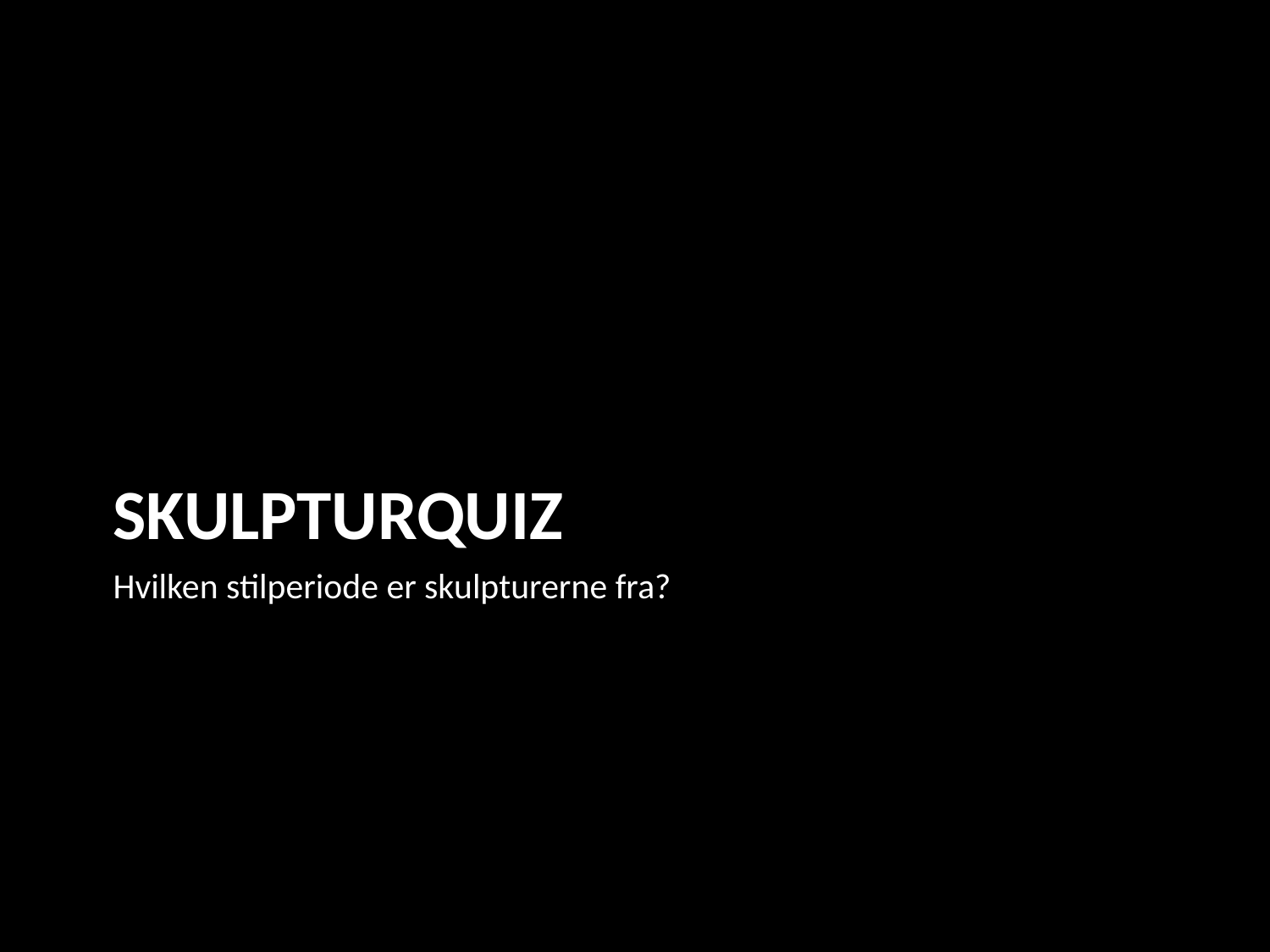

Hvilken stilperiode er skulpturerne fra?
# Skulpturquiz